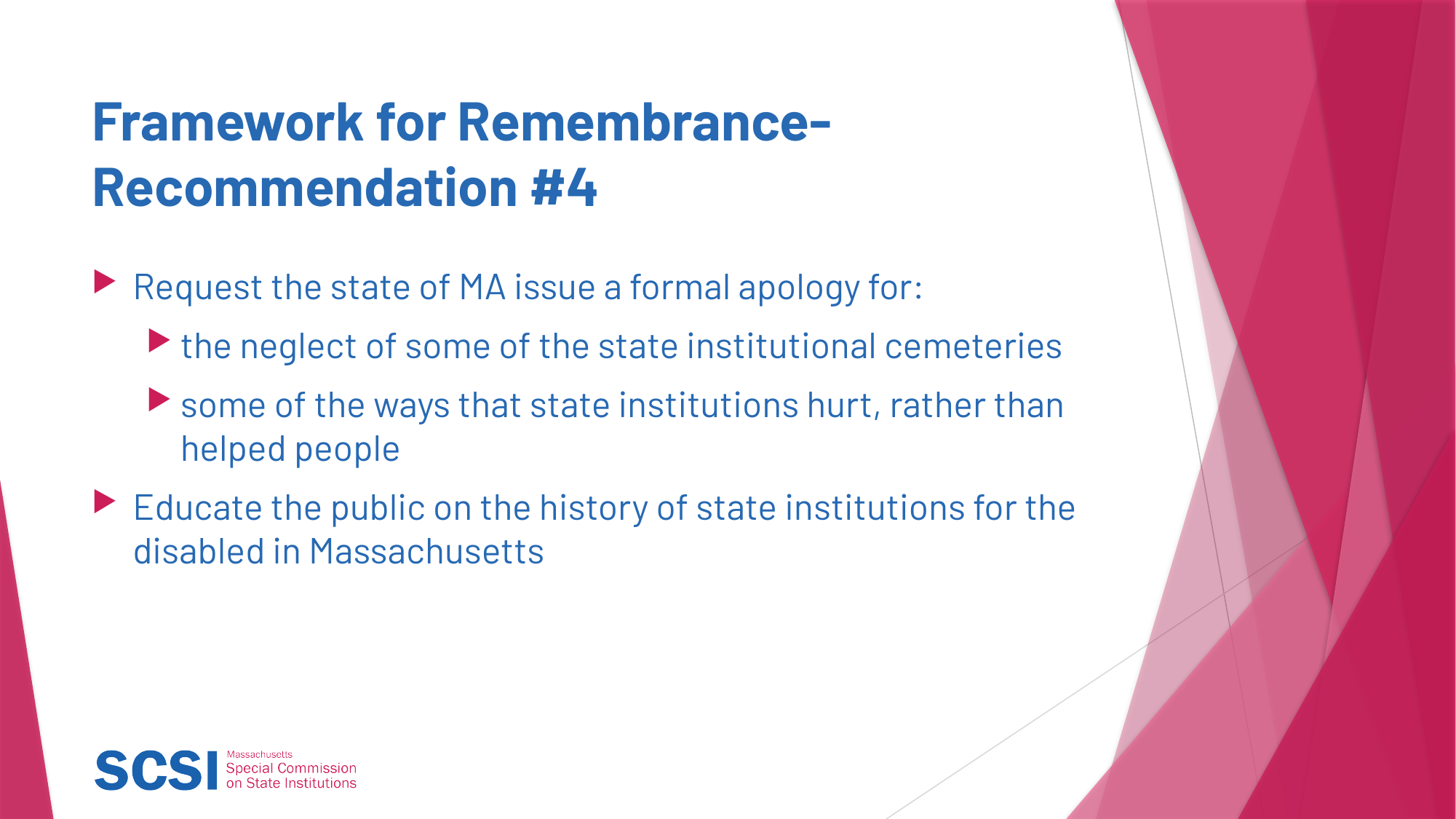

# Framework for Remembrance-Recommendation #4
Request the state of MA issue a formal apology for:
the neglect of some of the state institutional cemeteries
some of the ways that state institutions hurt, rather than helped people
Educate the public on the history of state institutions for the disabled in Massachusetts